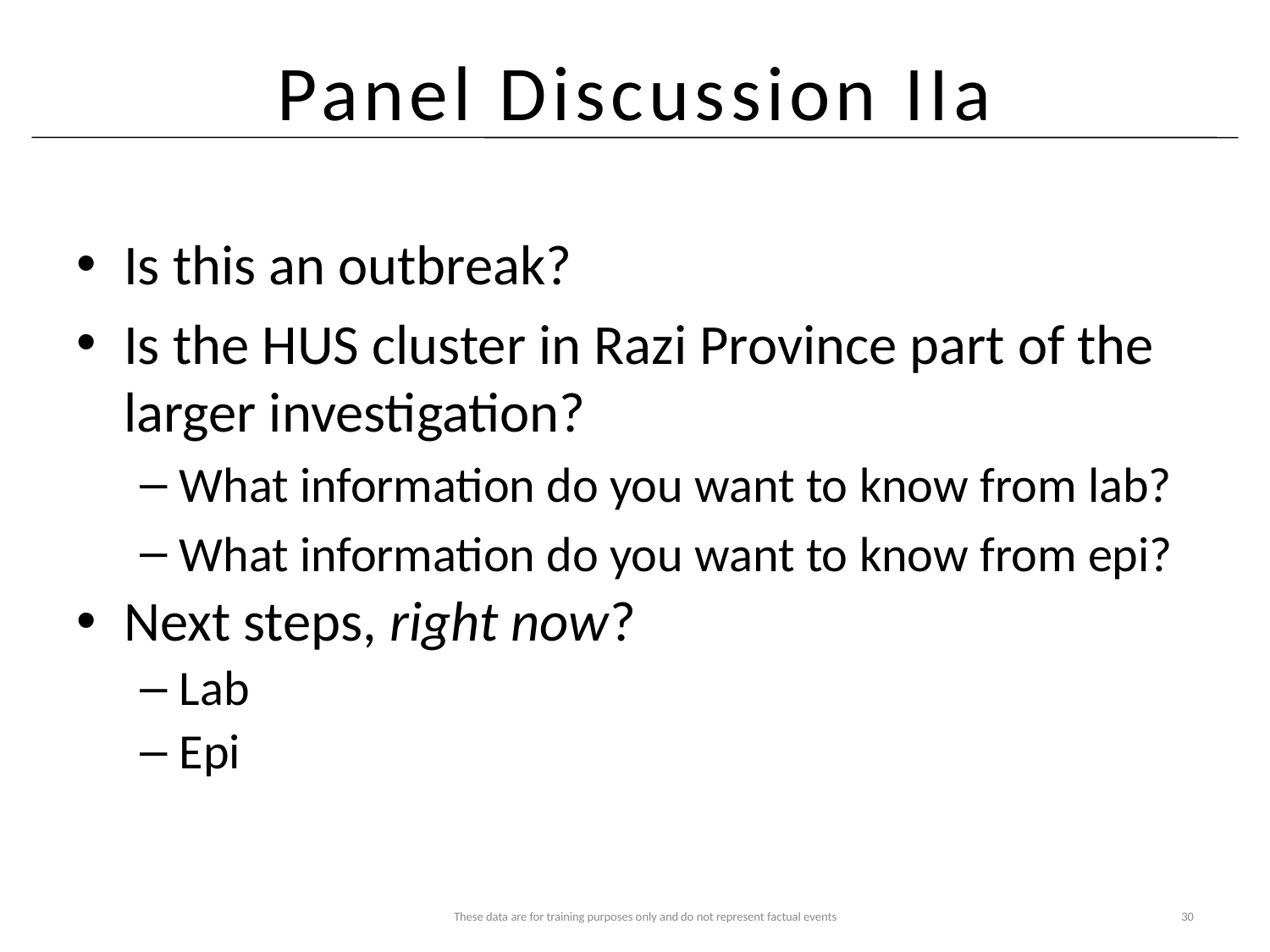

# Panel Discussion IIa
Is this an outbreak?
Is the HUS cluster in Razi Province part of the larger investigation?
What information do you want to know from lab?
What information do you want to know from epi?
Next steps, right now?
Lab
Epi

These data are for training purposes only and do not represent factual events
30